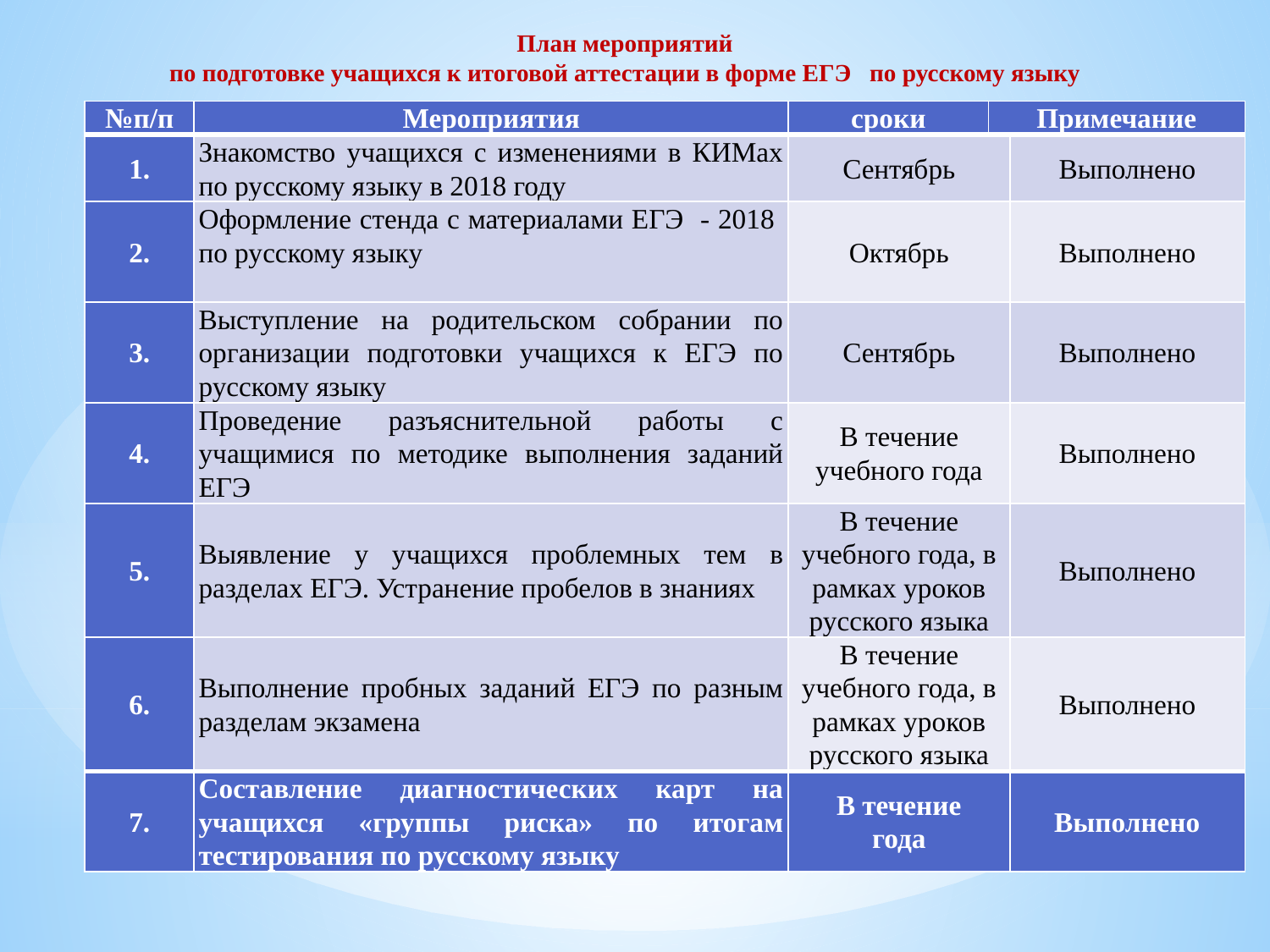

План мероприятий
по подготовке учащихся к итоговой аттестации в форме ЕГЭ   по русскому языку
| №п/п | Мероприятия | сроки | Примечание |  |
| --- | --- | --- | --- | --- |
| 1. | Знакомство учащихся с изменениями в КИМах по русскому языку в 2018 году | Сентябрь |  | Выполнено |
| 2. | Оформление стенда с материалами ЕГЭ - 2018 по русскому языку | Октябрь |  | Выполнено |
| 3. | Выступление на родительском собрании по организации подготовки учащихся к ЕГЭ по русскому языку | Сентябрь |  | Выполнено |
| 4. | Проведение разъяснительной работы с учащимися по методике выполнения заданий ЕГЭ | В течение учебного года |  | Выполнено |
| 5. | Выявление у учащихся проблемных тем в разделах ЕГЭ. Устранение пробелов в знаниях | В течение учебного года, в рамках уроков русского языка |  | Выполнено |
| 6. | Выполнение пробных заданий ЕГЭ по разным разделам экзамена | В течение учебного года, в рамках уроков русского языка |  | Выполнено |
| 7. | Составление диагностических карт на учащихся «группы риска» по итогам тестирования по русскому языку | В течение года |  | Выполнено |